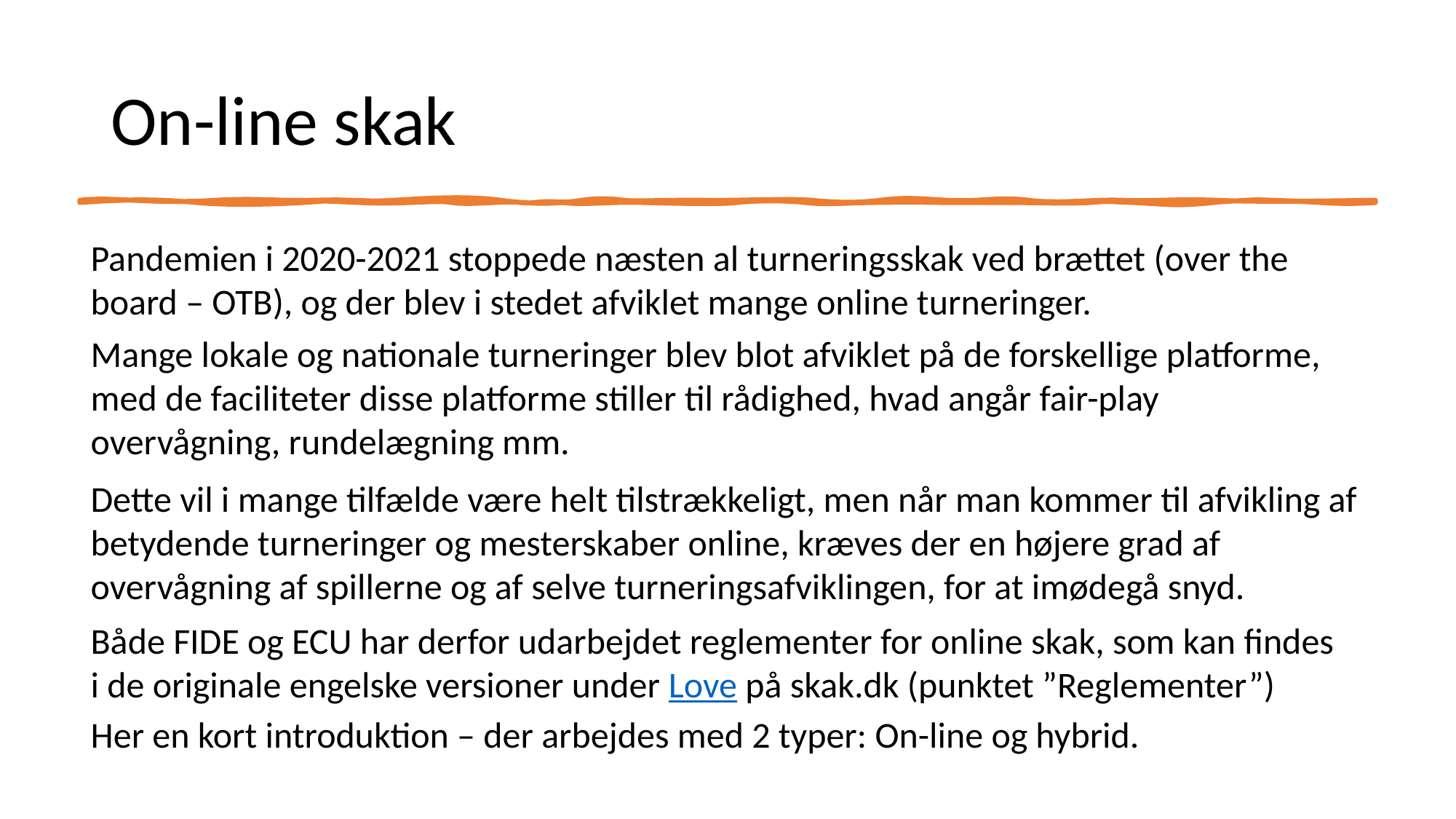

# On-line skak

Pandemien i 2020-2021 stoppede næsten al turneringsskak ved brættet (over the board – OTB), og der blev i stedet afviklet mange online turneringer.
Mange lokale og nationale turneringer blev blot afviklet på de forskellige platforme, med de faciliteter disse platforme stiller til rådighed, hvad angår fair-play overvågning, rundelægning mm.
Dette vil i mange tilfælde være helt tilstrækkeligt, men når man kommer til afvikling af betydende turneringer og mesterskaber online, kræves der en højere grad af overvågning af spillerne og af selve turneringsafviklingen, for at imødegå snyd.
Både FIDE og ECU har derfor udarbejdet reglementer for online skak, som kan findes i de originale engelske versioner under Love på skak.dk (punktet ”Reglementer”)
Her en kort introduktion – der arbejdes med 2 typer: On-line og hybrid.